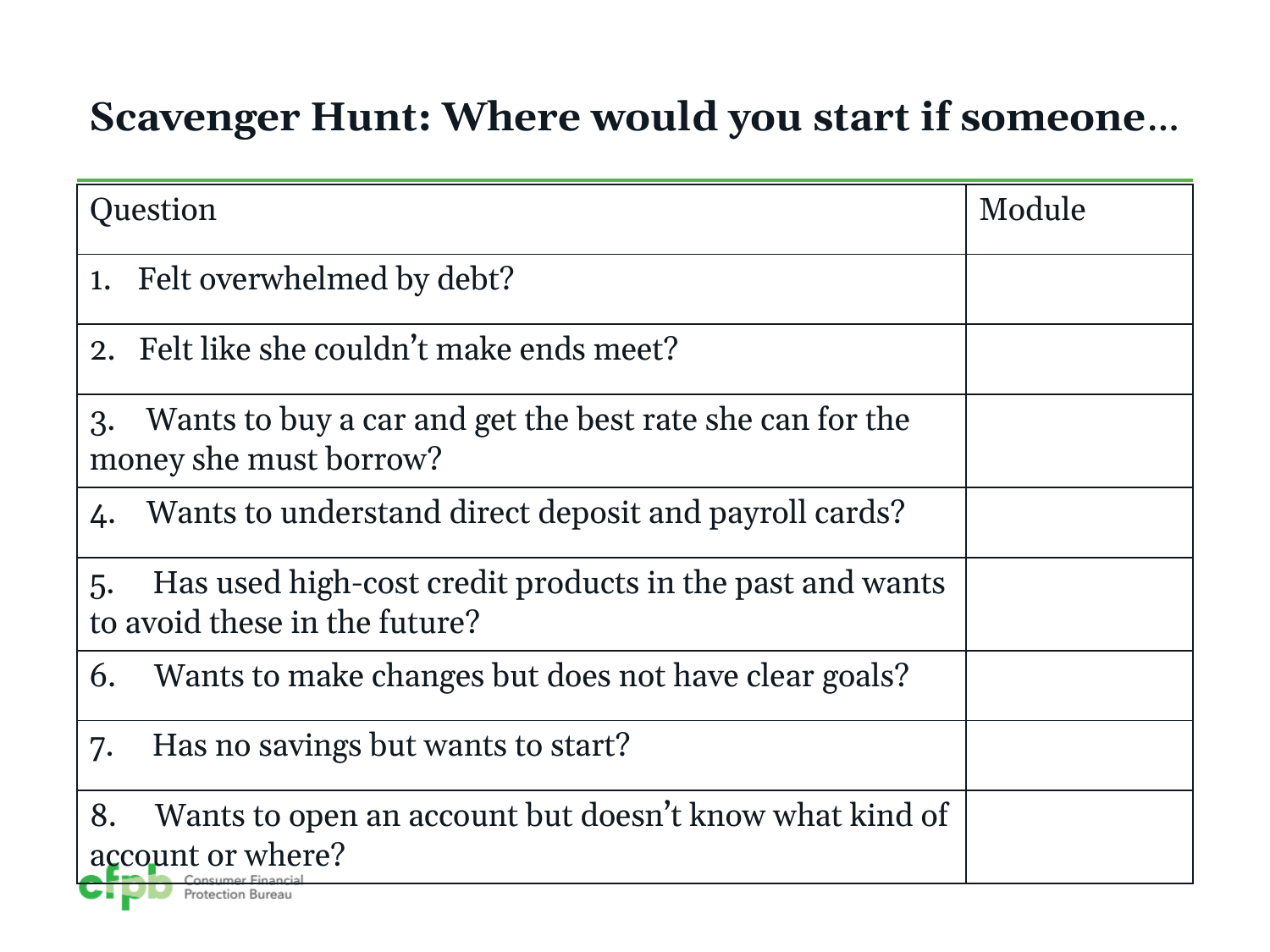

# Scavenger Hunt: Where would you start if someone…
| Question | Module |
| --- | --- |
| Felt overwhelmed by debt? |  |
| 2. Felt like she couldn’t make ends meet? |  |
| 3. Wants to buy a car and get the best rate she can for the money she must borrow? |  |
| 4. Wants to understand direct deposit and payroll cards? |  |
| 5. Has used high-cost credit products in the past and wants to avoid these in the future? |  |
| 6. Wants to make changes but does not have clear goals? |  |
| 7. Has no savings but wants to start? |  |
| 8. Wants to open an account but doesn’t know what kind of account or where? |  |